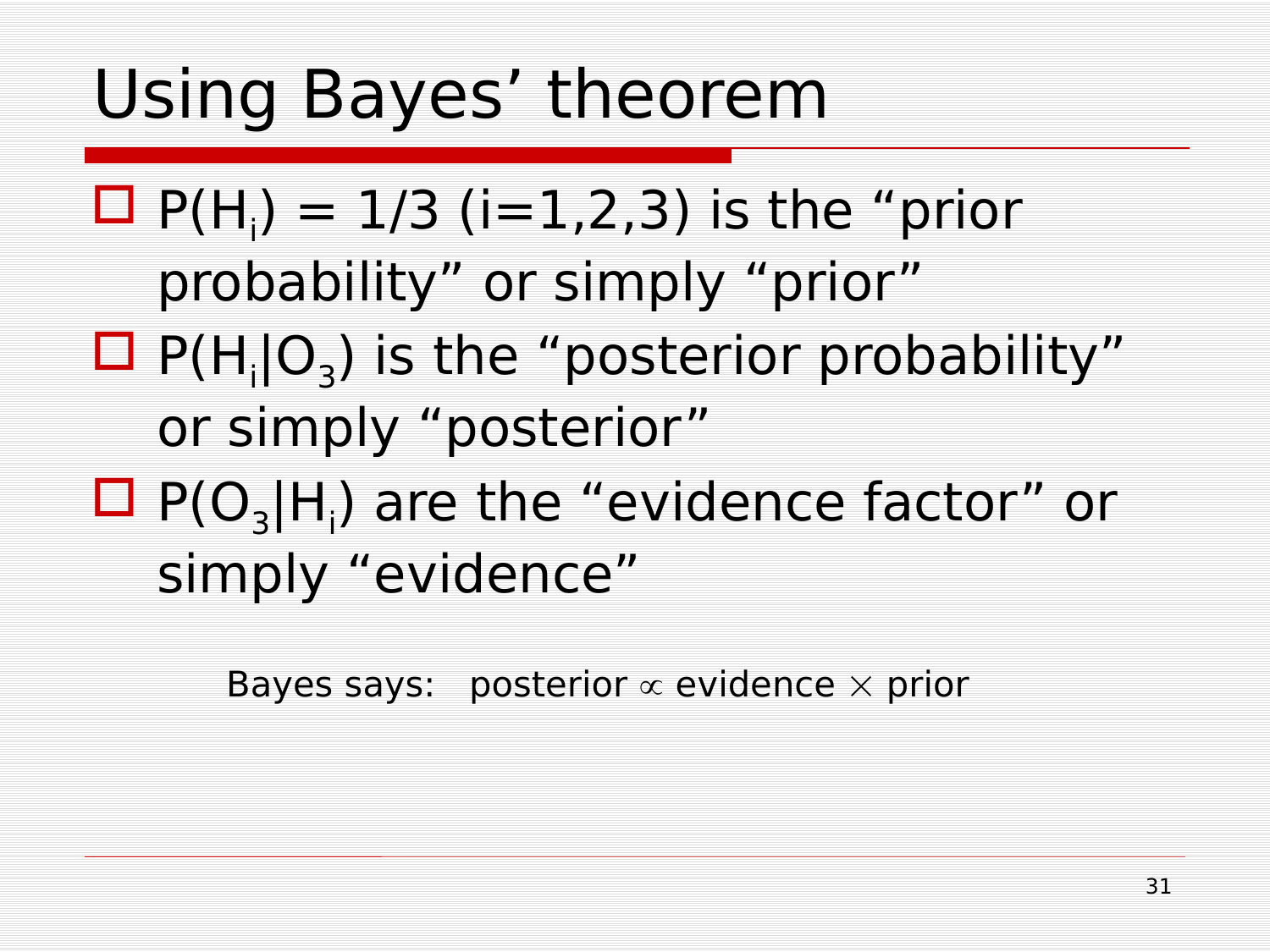

# Using Bayes’ theorem
P(Hi) = 1/3 (i=1,2,3) is the “prior probability” or simply “prior”
P(Hi|O3) is the “posterior probability” or simply “posterior”
P(O3|Hi) are the “evidence factor” or simply “evidence”
Bayes says:   posterior ∝ evidence × prior
31